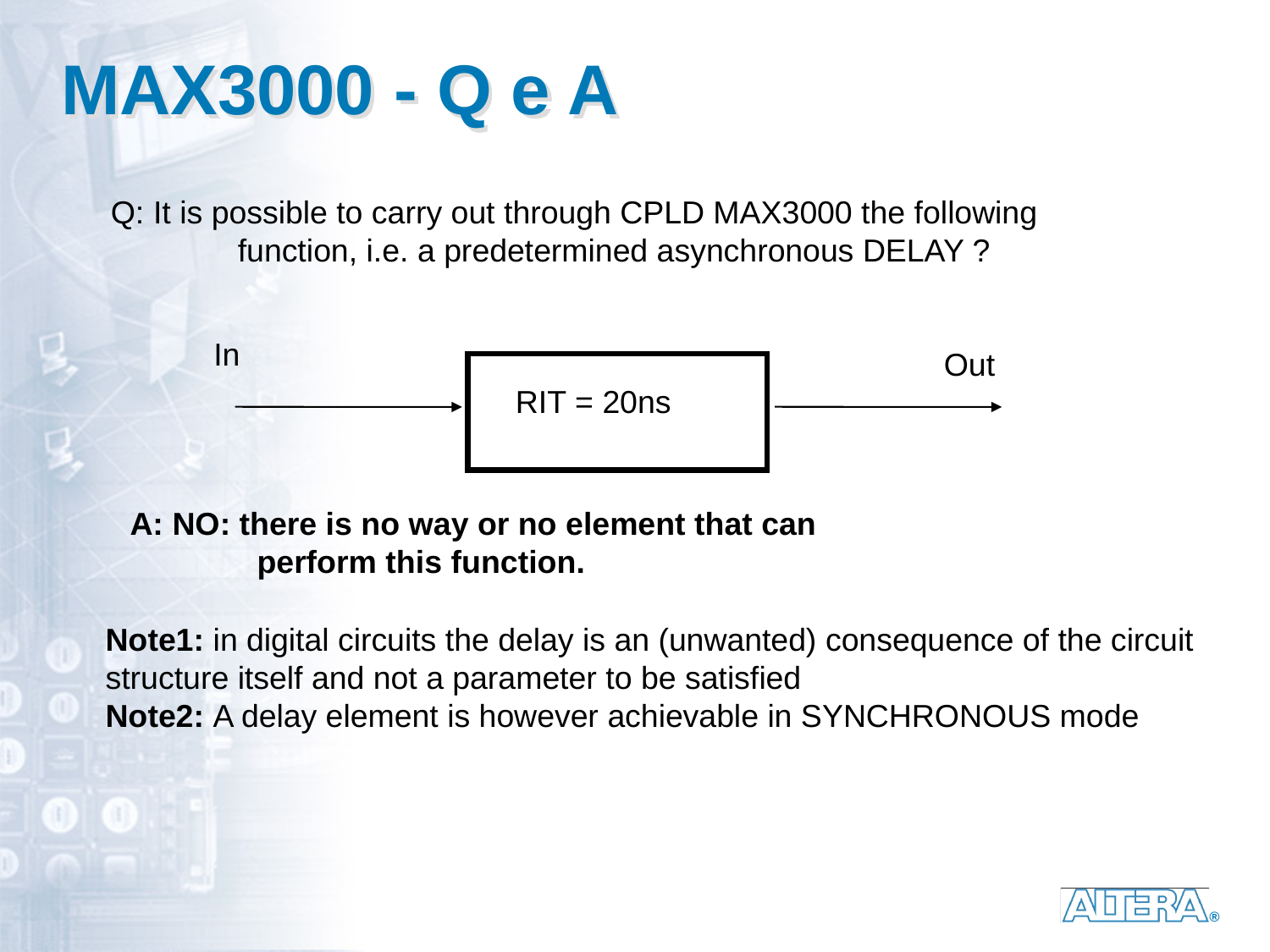

# MAX3000 - Q e A
Q: It is possible to carry out through CPLD MAX3000 the following
	function, i.e. a predetermined asynchronous DELAY ?
In
Out

RIT = 20ns

A: NO: there is no way or no element that can
	perform this function.
Note1: in digital circuits the delay is an (unwanted) consequence of the circuit structure itself and not a parameter to be satisfied
Note2: A delay element is however achievable in SYNCHRONOUS mode